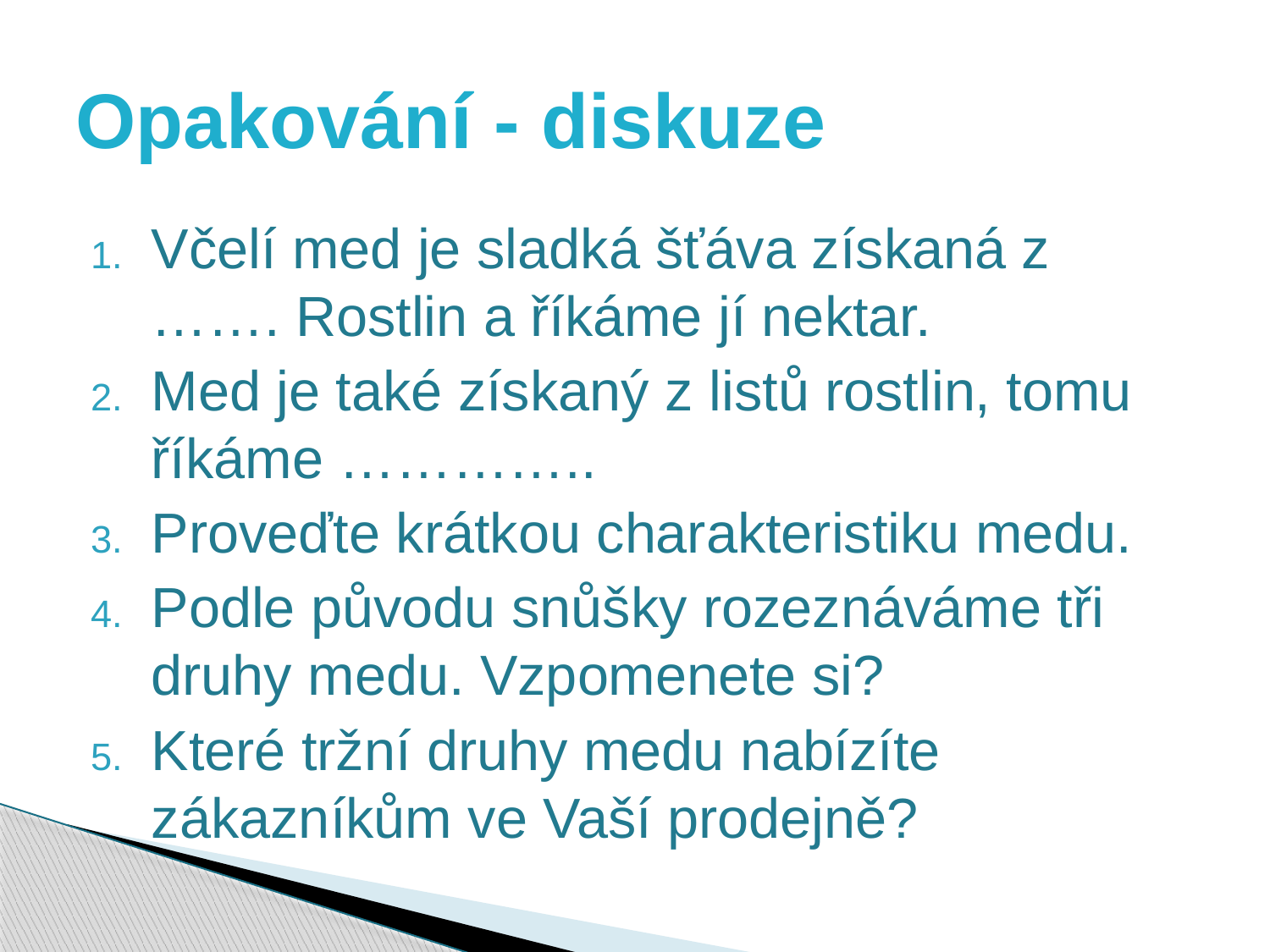

# Opakování - diskuze
Včelí med je sladká šťáva získaná z ……. Rostlin a říkáme jí nektar.
Med je také získaný z listů rostlin, tomu říkáme …………..
Proveďte krátkou charakteristiku medu.
Podle původu snůšky rozeznáváme tři druhy medu. Vzpomenete si?
Které tržní druhy medu nabízíte zákazníkům ve Vaší prodejně?